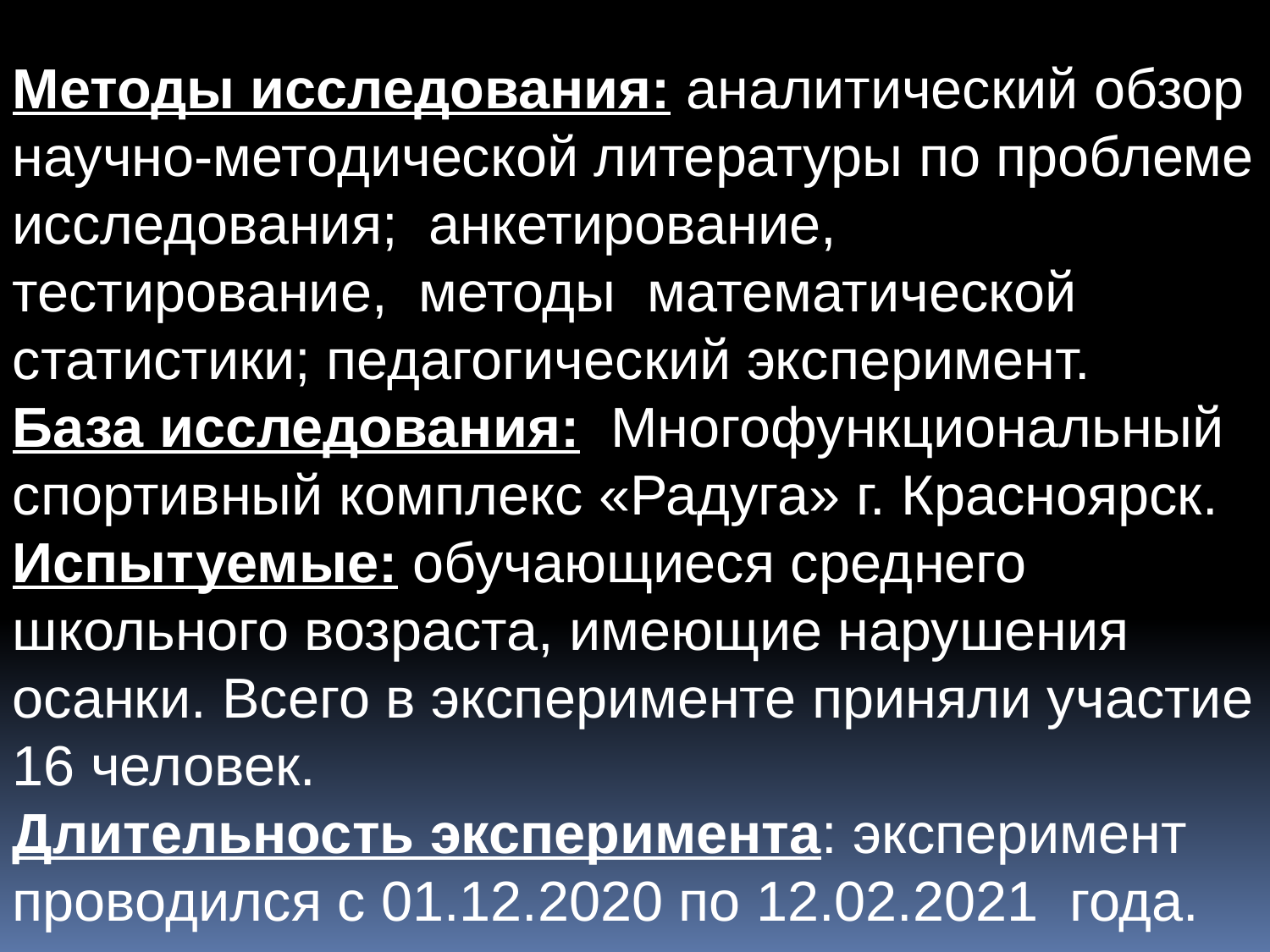

Методы исследования: аналитический обзор научно-методической литературы по проблеме исследования;  анкетирование,  тестирование,  методы  математической  статистики; педагогический эксперимент.
База исследования:  Многофункциональный спортивный комплекс «Радуга» г. Красноярск.
Испытуемые: обучающиеся среднего школьного возраста, имеющие нарушения осанки. Всего в эксперименте приняли участие 16 человек.
Длительность эксперимента: эксперимент проводился с 01.12.2020 по 12.02.2021  года.